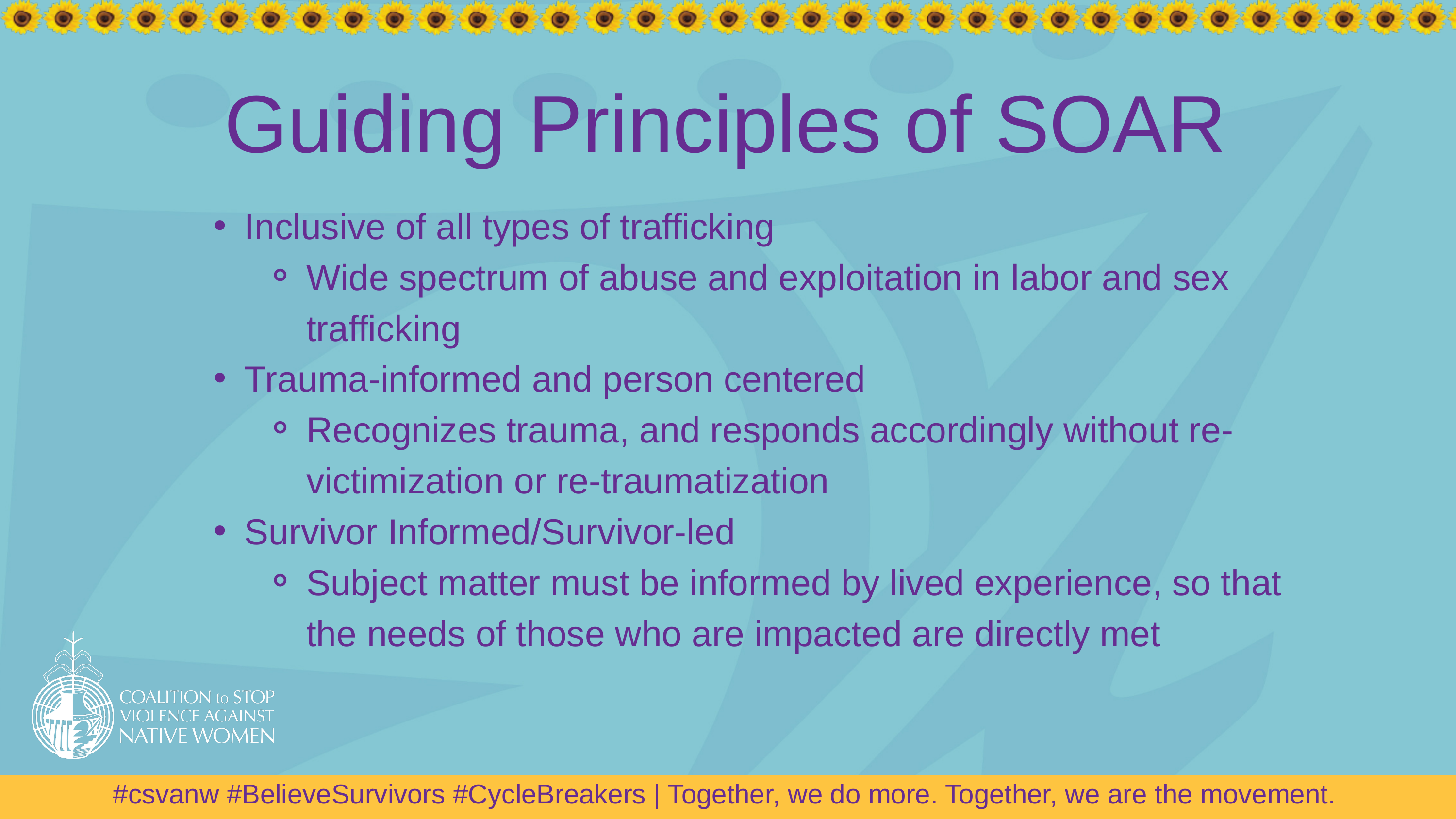

Guiding Principles of SOAR
Inclusive of all types of trafficking
Wide spectrum of abuse and exploitation in labor and sex trafficking
Trauma-informed and person centered
Recognizes trauma, and responds accordingly without re-victimization or re-traumatization
Survivor Informed/Survivor-led
Subject matter must be informed by lived experience, so that the needs of those who are impacted are directly met

#csvanw #BelieveSurvivors #CycleBreakers | Together, we do more. Together, we are the movement.